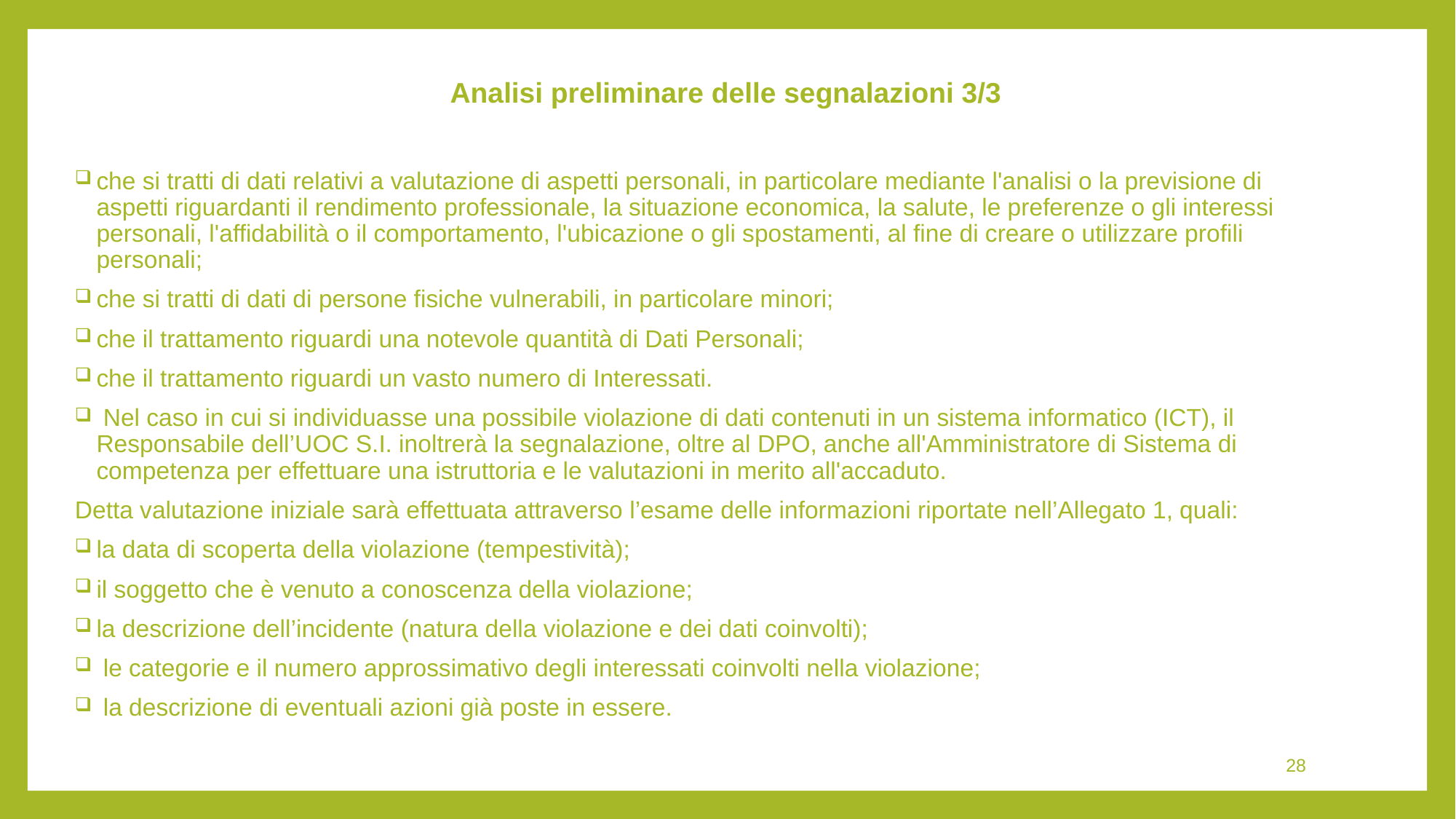

# Analisi preliminare delle segnalazioni 3/3
che si tratti di dati relativi a valutazione di aspetti personali, in particolare mediante l'analisi o la previsione di aspetti riguardanti il rendimento professionale, la situazione economica, la salute, le preferenze o gli interessi personali, l'affidabilità o il comportamento, l'ubicazione o gli spostamenti, al fine di creare o utilizzare profili personali;
che si tratti di dati di persone fisiche vulnerabili, in particolare minori;
che il trattamento riguardi una notevole quantità di Dati Personali;
che il trattamento riguardi un vasto numero di Interessati.
 Nel caso in cui si individuasse una possibile violazione di dati contenuti in un sistema informatico (ICT), il Responsabile dell’UOC S.I. inoltrerà la segnalazione, oltre al DPO, anche all'Amministratore di Sistema di competenza per effettuare una istruttoria e le valutazioni in merito all'accaduto.
Detta valutazione iniziale sarà effettuata attraverso l’esame delle informazioni riportate nell’Allegato 1, quali:
la data di scoperta della violazione (tempestività);
il soggetto che è venuto a conoscenza della violazione;
la descrizione dell’incidente (natura della violazione e dei dati coinvolti);
 le categorie e il numero approssimativo degli interessati coinvolti nella violazione;
 la descrizione di eventuali azioni già poste in essere.

28